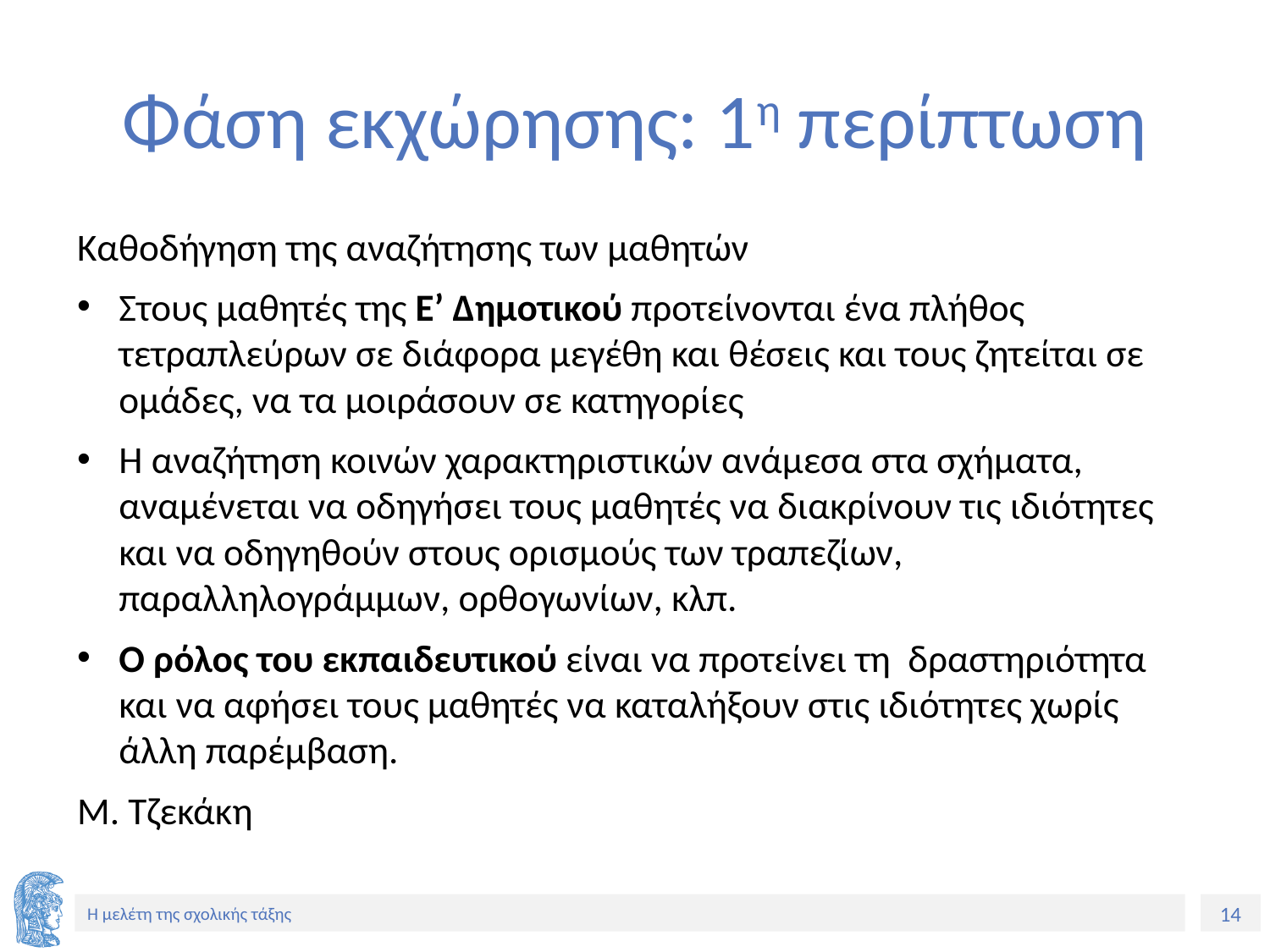

# Φάση εκχώρησης: 1η περίπτωση
Καθοδήγηση της αναζήτησης των μαθητών
Στους μαθητές της Ε’ Δημοτικού προτείνονται ένα πλήθος τετραπλεύρων σε διάφορα μεγέθη και θέσεις και τους ζητείται σε ομάδες, να τα μοιράσουν σε κατηγορίες
Η αναζήτηση κοινών χαρακτηριστικών ανάμεσα στα σχήματα, αναμένεται να οδηγήσει τους μαθητές να διακρίνουν τις ιδιότητες και να οδηγηθούν στους ορισμούς των τραπεζίων, παραλληλογράμμων, ορθογωνίων, κλπ.
Ο ρόλος του εκπαιδευτικού είναι να προτείνει τη  δραστηριότητα και να αφήσει τους μαθητές να καταλήξουν στις ιδιότητες χωρίς άλλη παρέμβαση.
Μ. Τζεκάκη